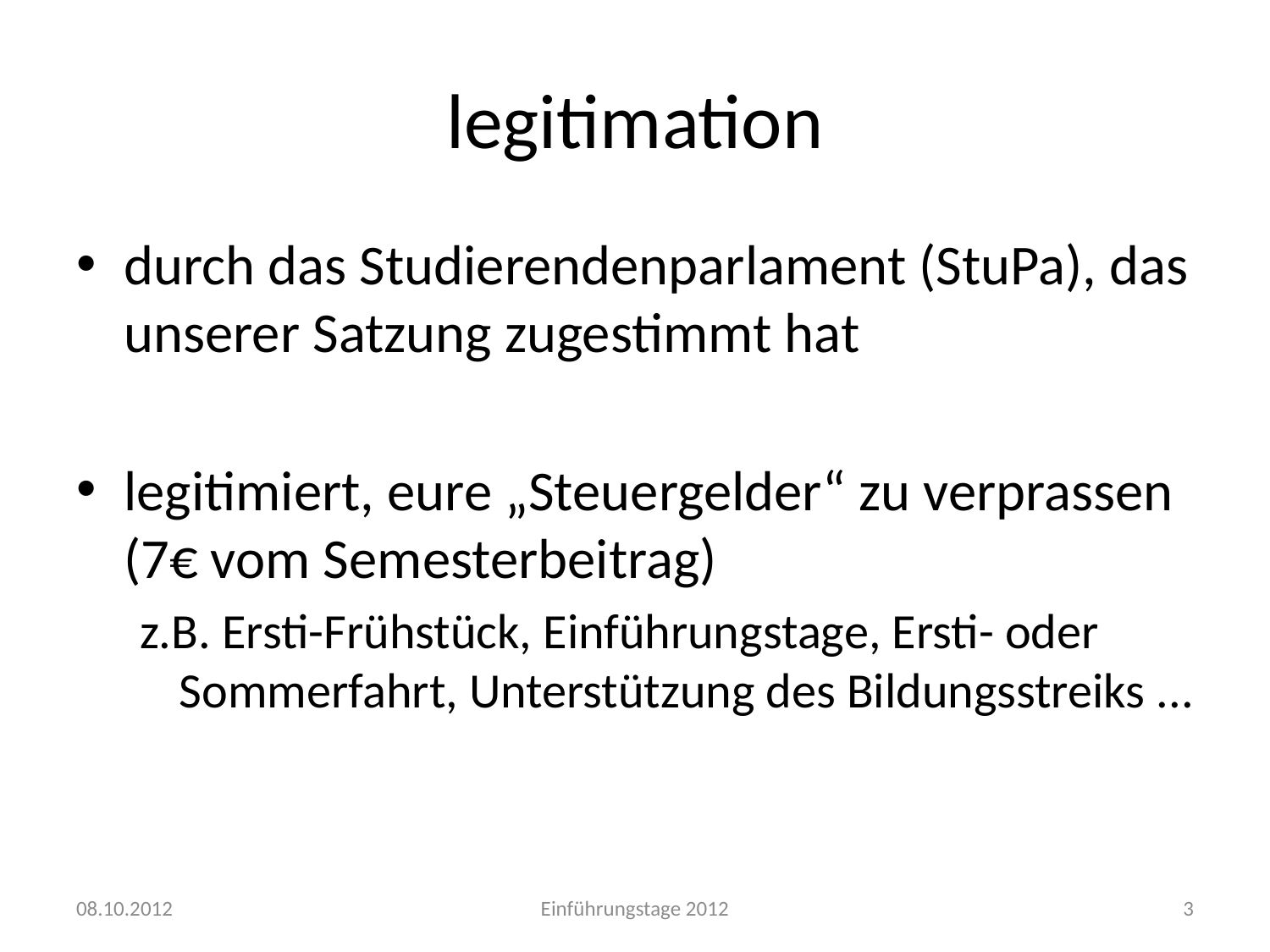

# legitimation
durch das Studierendenparlament (StuPa), das unserer Satzung zugestimmt hat

legitimiert, eure „Steuergelder“ zu verprassen (7€ vom Semesterbeitrag)
z.B. Ersti-Frühstück, Einführungstage, Ersti- oder Sommerfahrt, Unterstützung des Bildungsstreiks ...
08.10.2012
Einführungstage 2012
3